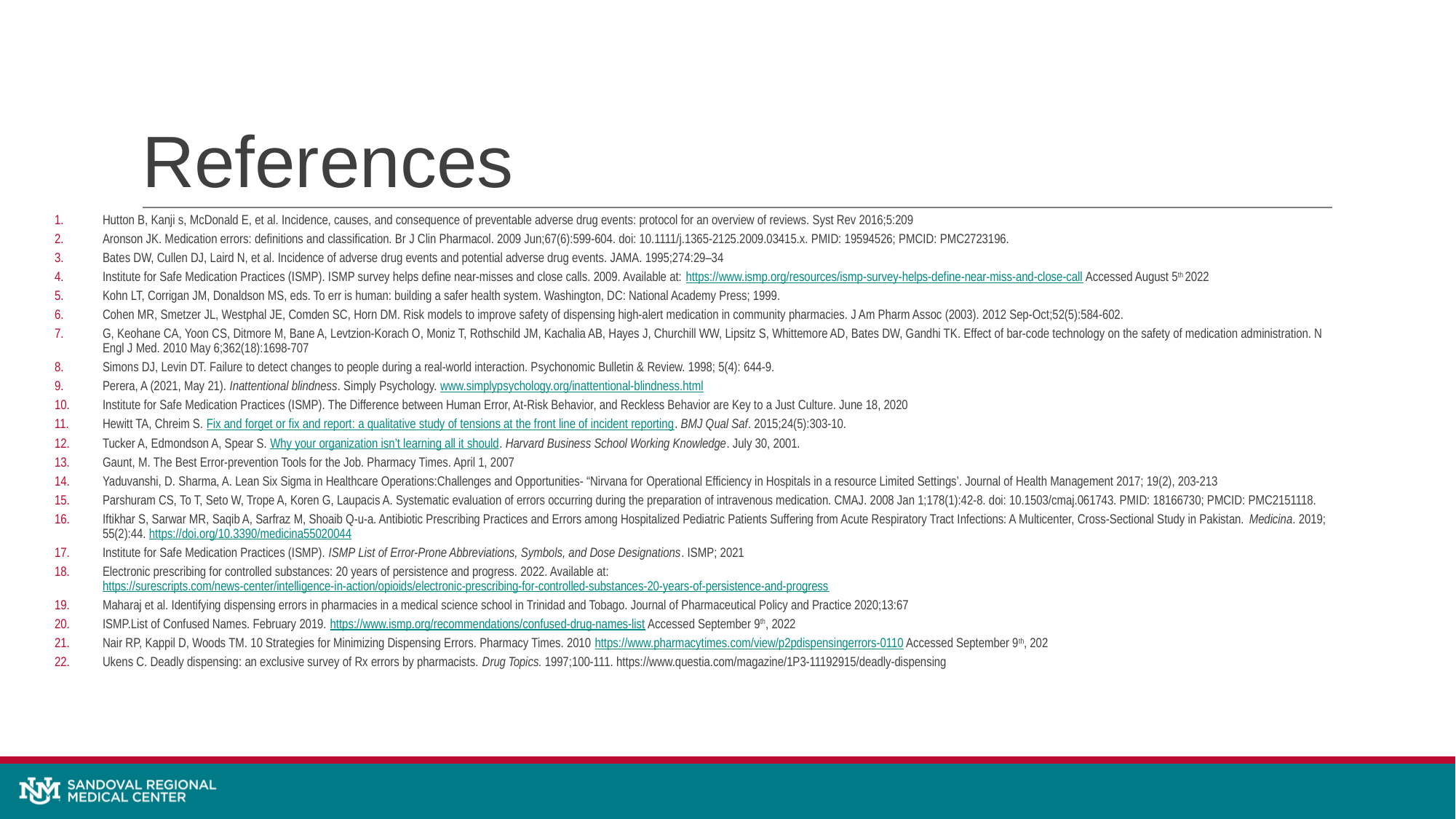

# References
Hutton B, Kanji s, McDonald E, et al. Incidence, causes, and consequence of preventable adverse drug events: protocol for an overview of reviews. Syst Rev 2016;5:209
Aronson JK. Medication errors: definitions and classification. Br J Clin Pharmacol. 2009 Jun;67(6):599-604. doi: 10.1111/j.1365-2125.2009.03415.x. PMID: 19594526; PMCID: PMC2723196.
Bates DW, Cullen DJ, Laird N, et al. Incidence of adverse drug events and potential adverse drug events. JAMA. 1995;274:29–34
Institute for Safe Medication Practices (ISMP). ISMP survey helps define near-misses and close calls. 2009. Available at: https://www.ismp.org/resources/ismp-survey-helps-define-near-miss-and-close-call Accessed August 5th 2022
Kohn LT, Corrigan JM, Donaldson MS, eds. To err is human: building a safer health system. Washington, DC: National Academy Press; 1999.
Cohen MR, Smetzer JL, Westphal JE, Comden SC, Horn DM. Risk models to improve safety of dispensing high-alert medication in community pharmacies. J Am Pharm Assoc (2003). 2012 Sep-Oct;52(5):584-602.
G, Keohane CA, Yoon CS, Ditmore M, Bane A, Levtzion-Korach O, Moniz T, Rothschild JM, Kachalia AB, Hayes J, Churchill WW, Lipsitz S, Whittemore AD, Bates DW, Gandhi TK. Effect of bar-code technology on the safety of medication administration. N Engl J Med. 2010 May 6;362(18):1698-707
Simons DJ, Levin DT. Failure to detect changes to people during a real-world interaction. Psychonomic Bulletin & Review. 1998; 5(4): 644-9.
Perera, A (2021, May 21). Inattentional blindness. Simply Psychology. www.simplypsychology.org/inattentional-blindness.html
Institute for Safe Medication Practices (ISMP). The Difference between Human Error, At-Risk Behavior, and Reckless Behavior are Key to a Just Culture. June 18, 2020
Hewitt TA, Chreim S. Fix and forget or fix and report: a qualitative study of tensions at the front line of incident reporting. BMJ Qual Saf. 2015;24(5):303-10.
Tucker A, Edmondson A, Spear S. Why your organization isn’t learning all it should. Harvard Business School Working Knowledge. July 30, 2001.
Gaunt, M. The Best Error-prevention Tools for the Job. Pharmacy Times. April 1, 2007
Yaduvanshi, D. Sharma, A. Lean Six Sigma in Healthcare Operations:Challenges and Opportunities- “Nirvana for Operational Efficiency in Hospitals in a resource Limited Settings’. Journal of Health Management 2017; 19(2), 203-213
Parshuram CS, To T, Seto W, Trope A, Koren G, Laupacis A. Systematic evaluation of errors occurring during the preparation of intravenous medication. CMAJ. 2008 Jan 1;178(1):42-8. doi: 10.1503/cmaj.061743. PMID: 18166730; PMCID: PMC2151118.
Iftikhar S, Sarwar MR, Saqib A, Sarfraz M, Shoaib Q-u-a. Antibiotic Prescribing Practices and Errors among Hospitalized Pediatric Patients Suffering from Acute Respiratory Tract Infections: A Multicenter, Cross-Sectional Study in Pakistan. Medicina. 2019; 55(2):44. https://doi.org/10.3390/medicina55020044
Institute for Safe Medication Practices (ISMP). ISMP List of Error-Prone Abbreviations, Symbols, and Dose Designations. ISMP; 2021
Electronic prescribing for controlled substances: 20 years of persistence and progress. 2022. Available at:  https://surescripts.com/news-center/intelligence-in-action/opioids/electronic-prescribing-for-controlled-substances-20-years-of-persistence-and-progress
Maharaj et al. Identifying dispensing errors in pharmacies in a medical science school in Trinidad and Tobago. Journal of Pharmaceutical Policy and Practice 2020;13:67
ISMP.List of Confused Names. February 2019. https://www.ismp.org/recommendations/confused-drug-names-list Accessed September 9th, 2022
Nair RP, Kappil D, Woods TM. 10 Strategies for Minimizing Dispensing Errors. Pharmacy Times. 2010 https://www.pharmacytimes.com/view/p2pdispensingerrors-0110 Accessed September 9th, 202
Ukens C. Deadly dispensing: an exclusive survey of Rx errors by pharmacists. Drug Topics. 1997;100-111. https://www.questia.com/magazine/1P3-11192915/deadly-dispensing